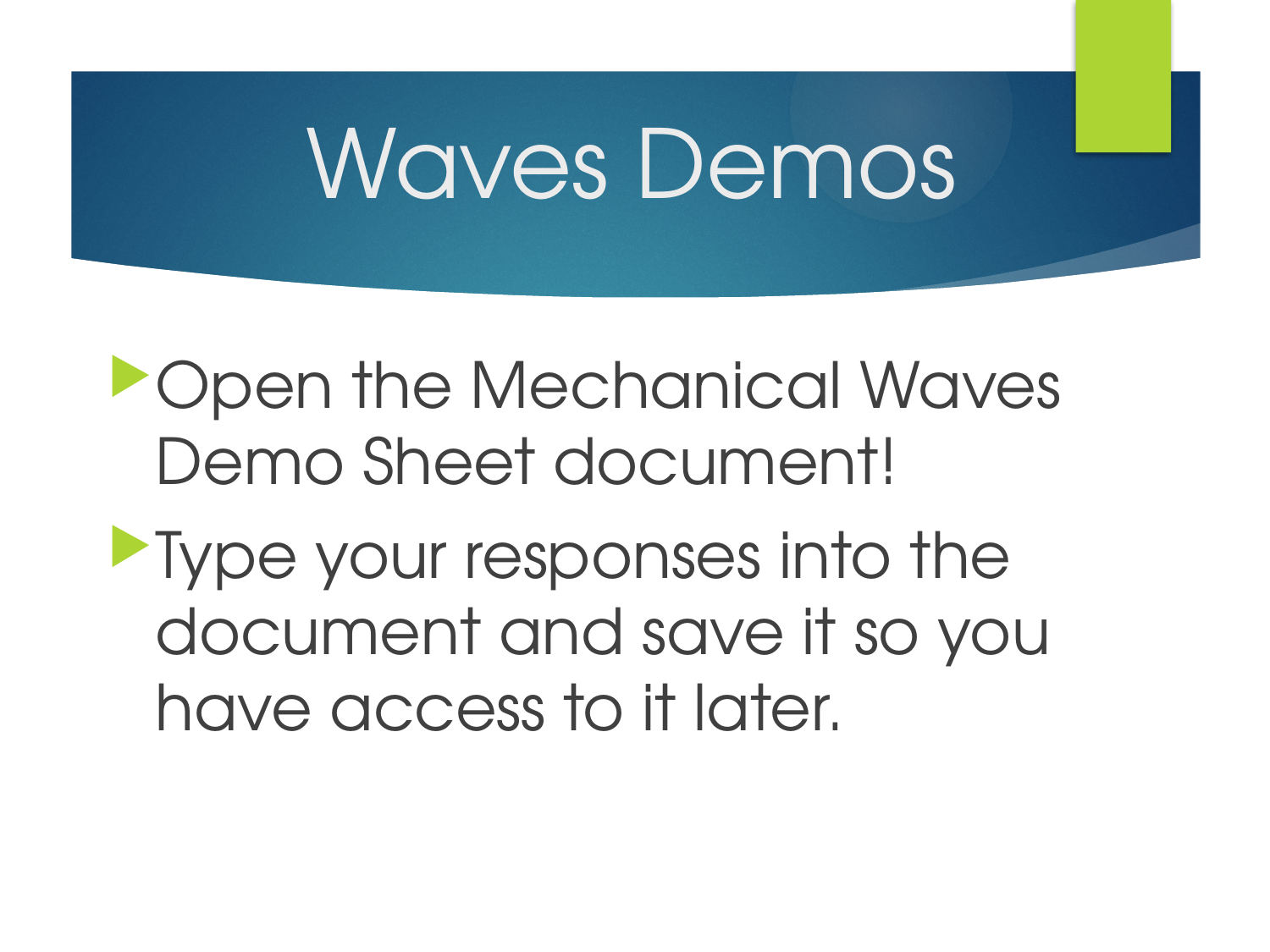

# Waves Demos
Open the Mechanical Waves Demo Sheet document!
Type your responses into the document and save it so you have access to it later.